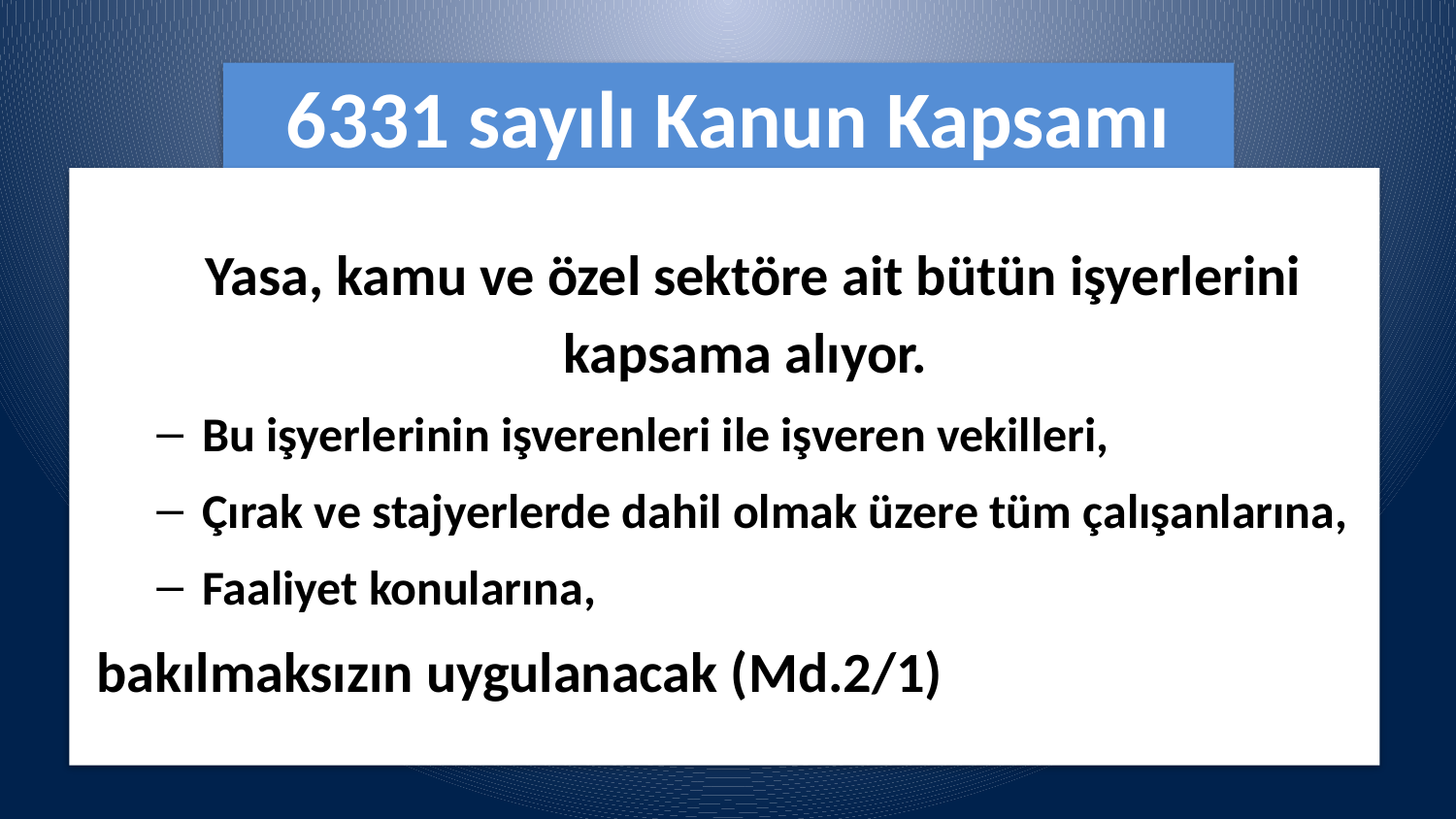

# 6331 sayılı Kanun Kapsamı
Yasa, kamu ve özel sektöre ait bütün işyerlerini kapsama alıyor.
Bu işyerlerinin işverenleri ile işveren vekilleri,
Çırak ve stajyerlerde dahil olmak üzere tüm çalışanlarına,
Faaliyet konularına,
 bakılmaksızın uygulanacak (Md.2/1)